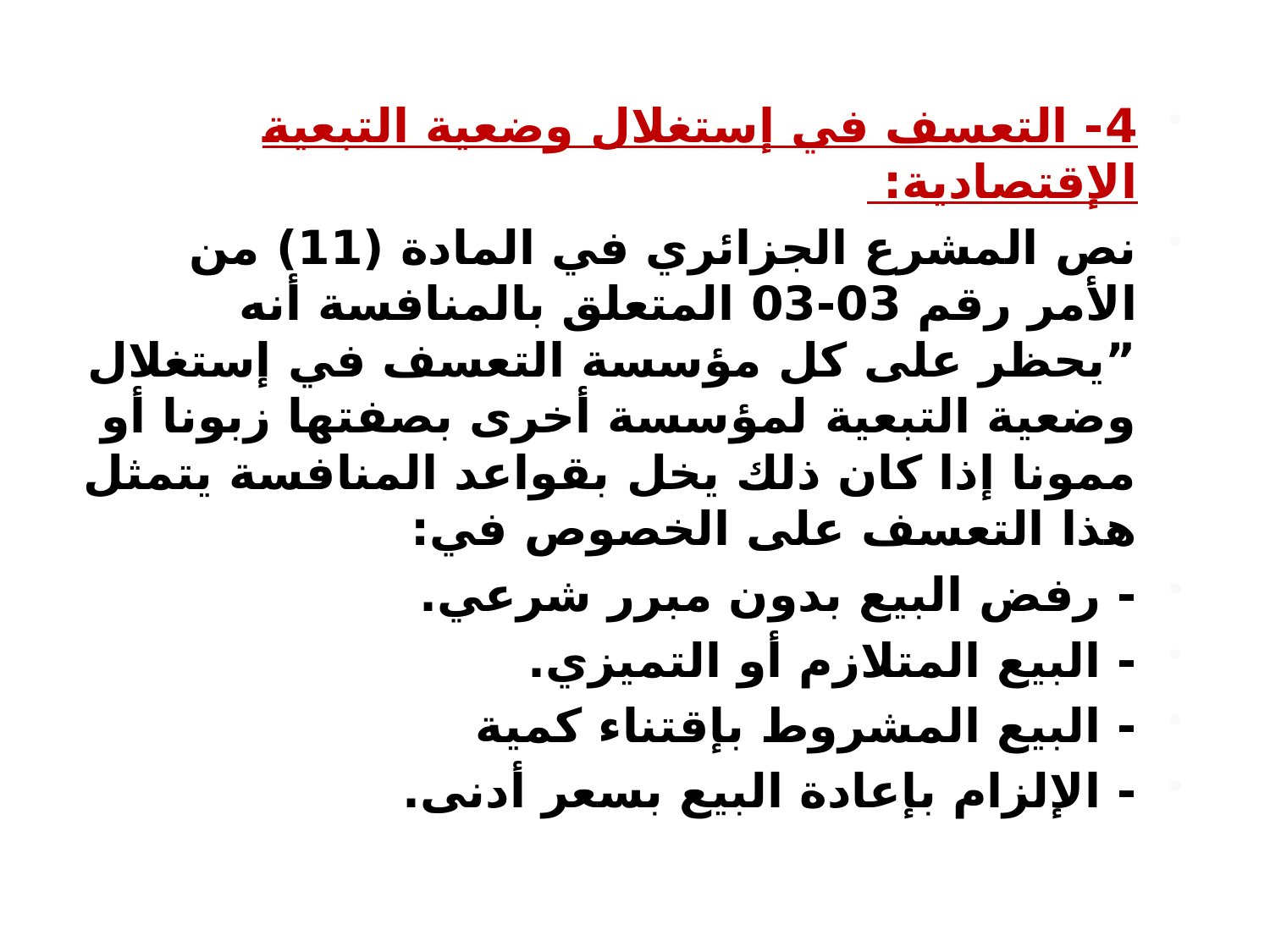

4- التعسف في إستغلال وضعية التبعية الإقتصادية:
نص المشرع الجزائري في المادة (11) من الأمر رقم 03-03 المتعلق بالمنافسة أنه ”يحظر على كل مؤسسة التعسف في إستغلال وضعية التبعية لمؤسسة أخرى بصفتها زبونا أو ممونا إذا كان ذلك يخل بقواعد المنافسة يتمثل هذا التعسف على الخصوص في:
- رفض البيع بدون مبرر شرعي.
- البيع المتلازم أو التميزي.
- البيع المشروط بإقتناء كمية
- الإلزام بإعادة البيع بسعر أدنى.